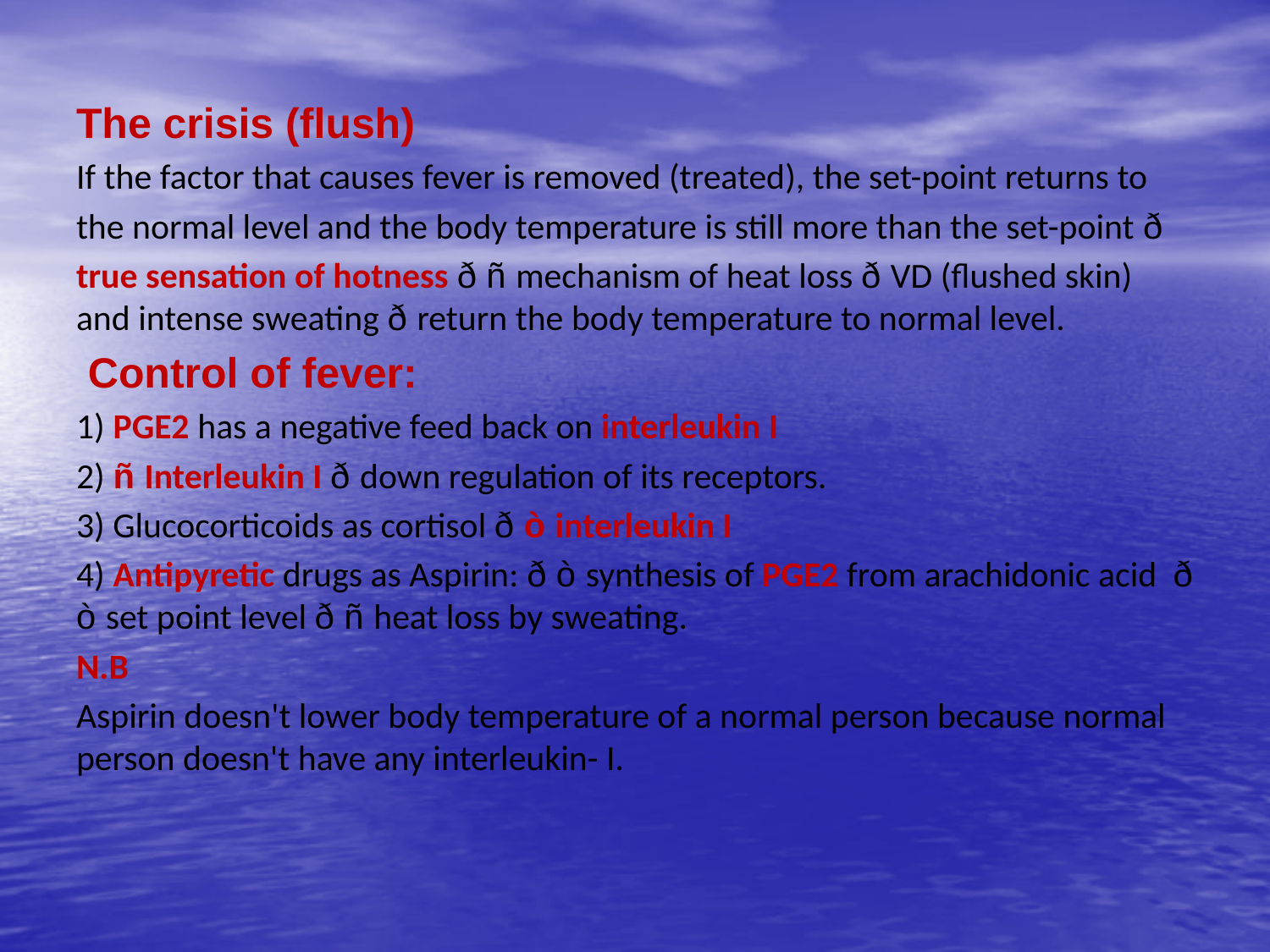

#
The crisis (flush)
If the factor that causes fever is removed (treated), the set-point returns to
the normal level and the body temperature is still more than the set-point ð
true sensation of hotness ð ñ mechanism of heat loss ð VD (flushed skin) and intense sweating ð return the body temperature to normal level.
 Control of fever:
1) PGE2 has a negative feed back on interleukin I
2) ñ Interleukin I ð down regulation of its receptors.
3) Glucocorticoids as cortisol ð ò interleukin I
4) Antipyretic drugs as Aspirin: ð ò synthesis of PGE2 from arachidonic acid  ð ò set point level ð ñ heat loss by sweating.
N.B
Aspirin doesn't lower body temperature of a normal person because normal person doesn't have any interleukin- I.